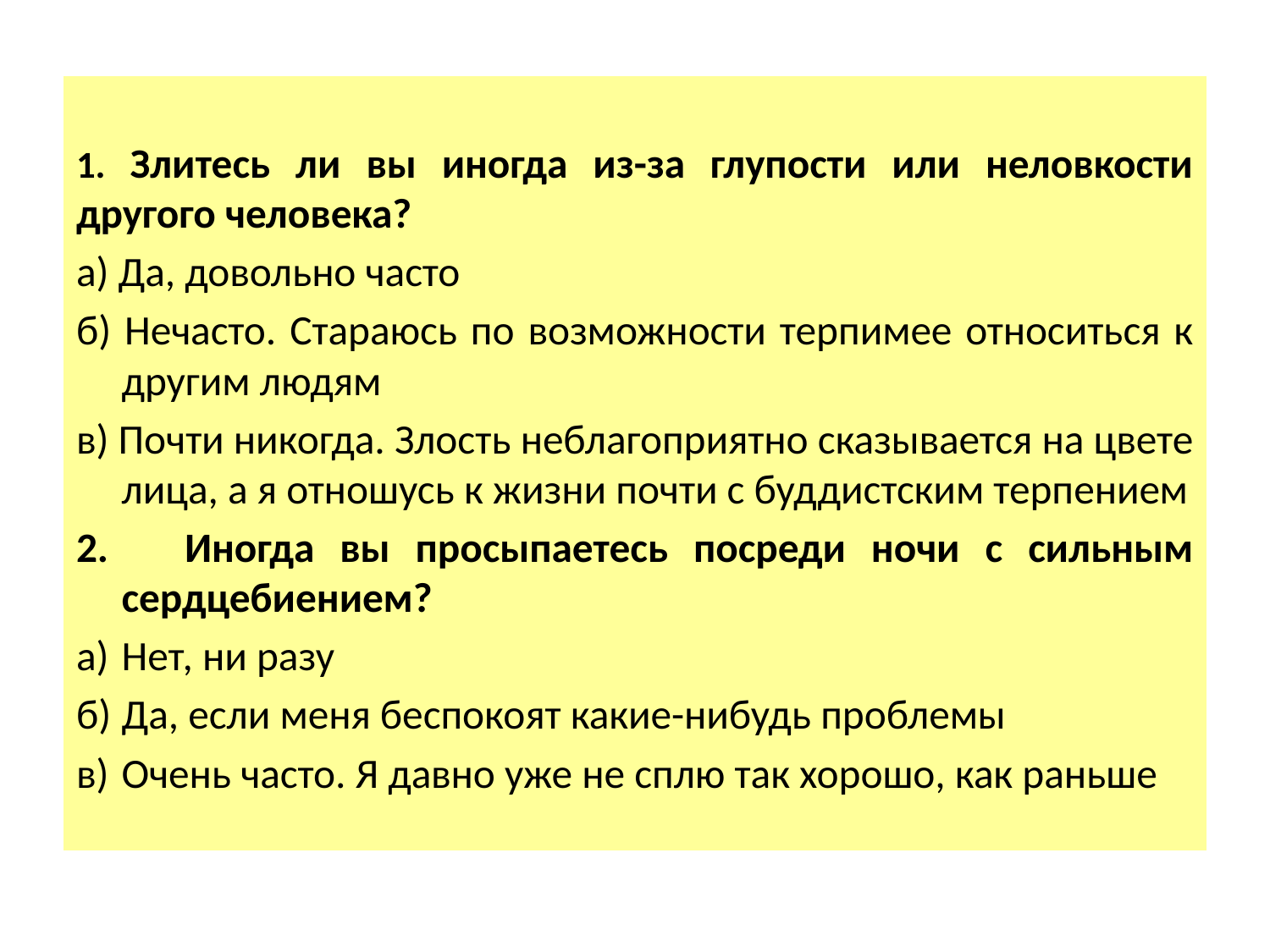

1. Злитесь ли вы иногда из-за глупости или неловкости другого человека?
а) Да, довольно часто
б) Нечасто. Стараюсь по возможности терпимее относиться к другим людям
в) Почти никогда. Злость неблагоприятно сказывается на цвете лица, а я отношусь к жизни почти с буддистским терпением
2.   Иногда вы просыпаетесь посреди ночи с сильным сердцебиением?
а)	Нет, ни разу
б)	Да, если меня беспокоят какие-нибудь проблемы
в)	Очень часто. Я давно уже не сплю так хорошо, как раньше